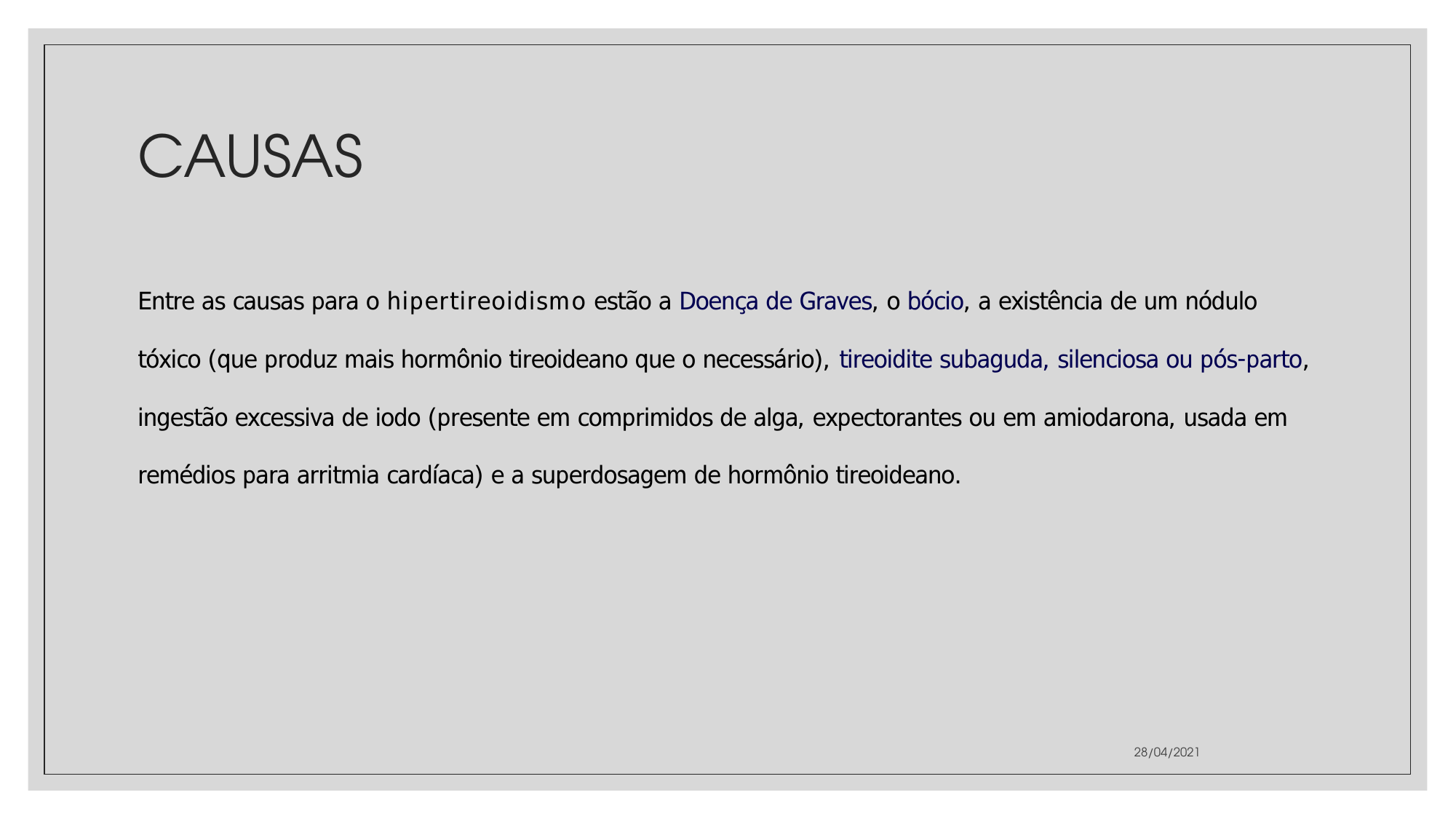

# CAUSAS
Entre as causas para o hipertireoidismo estão a Doença de Graves, o bócio, a existência de um nódulo tóxico (que produz mais hormônio tireoideano que o necessário), tireoidite subaguda, silenciosa ou pós-parto, ingestão excessiva de iodo (presente em comprimidos de alga, expectorantes ou em amiodarona, usada em remédios para arritmia cardíaca) e a superdosagem de hormônio tireoideano.
28/04/2021